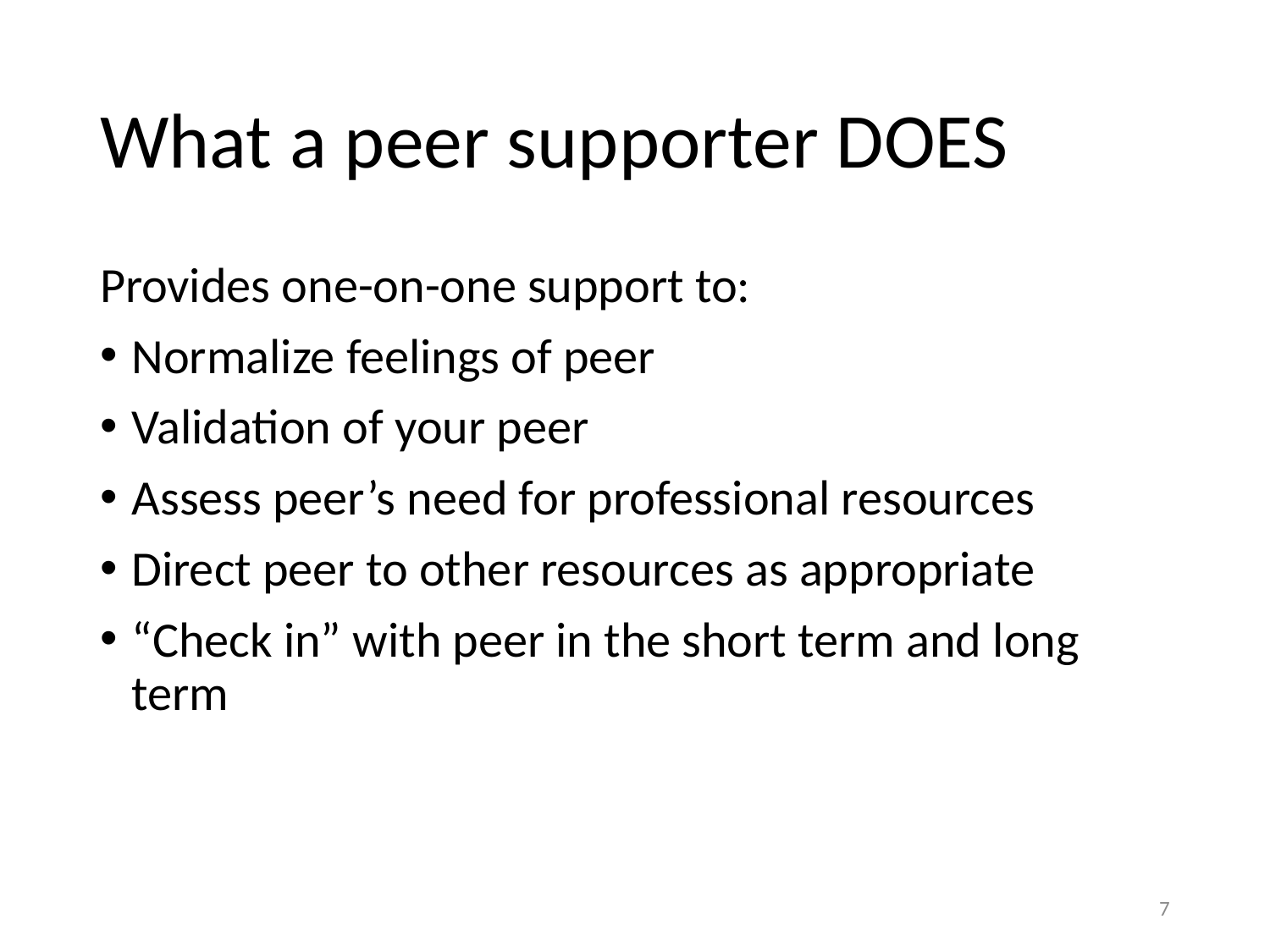

# What a peer supporter DOES
Provides one-on-one support to:
Normalize feelings of peer
Validation of your peer
Assess peer’s need for professional resources
Direct peer to other resources as appropriate
“Check in” with peer in the short term and long term

7